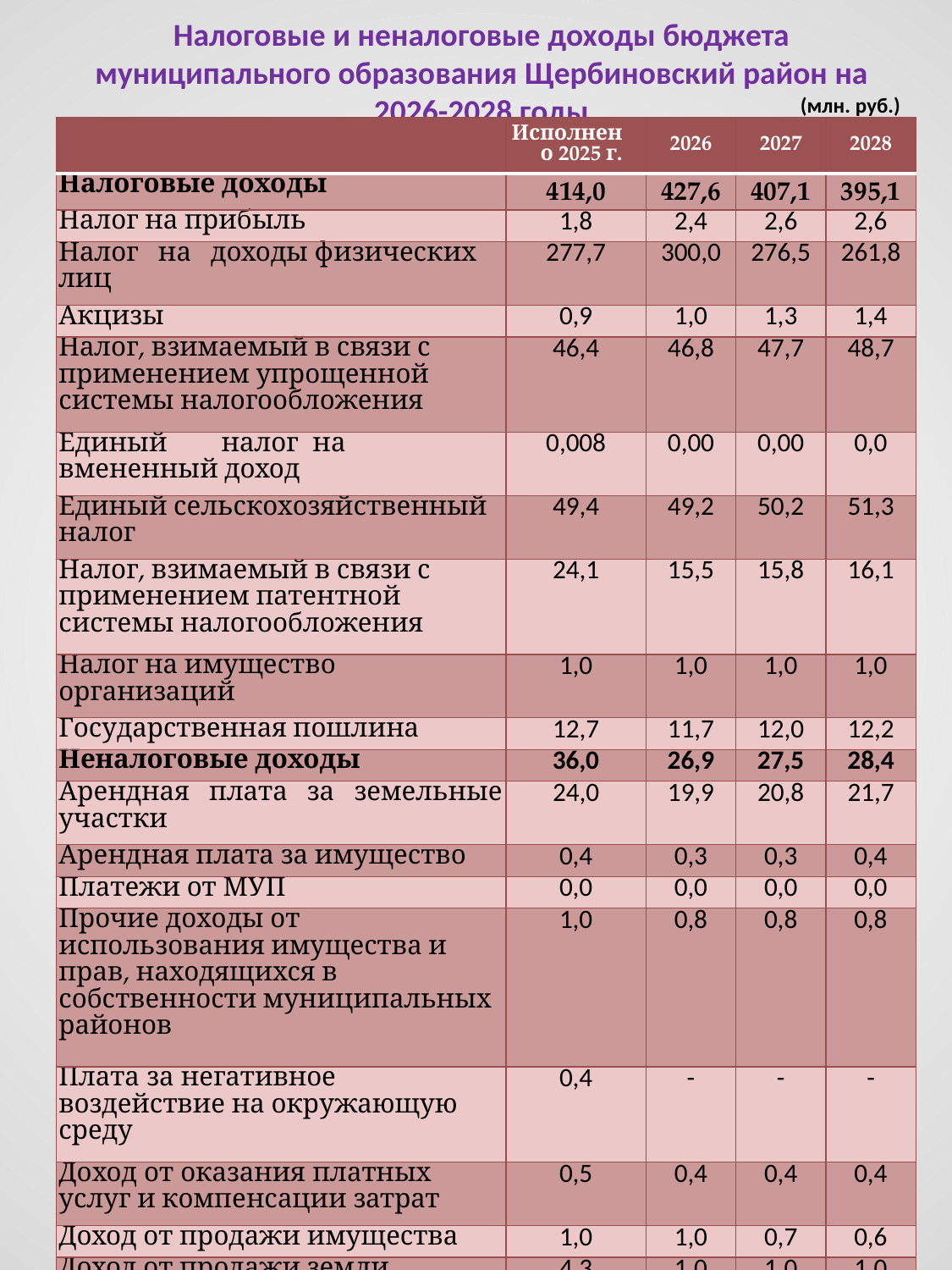

Налоговые и неналоговые доходы бюджета муниципального образования Щербиновский район на 2026-2028 годы
(млн. руб.)
|  | Исполнено 2025 г. | 2026 | 2027 | 2028 |
| --- | --- | --- | --- | --- |
| Налоговые доходы | 414,0 | 427,6 | 407,1 | 395,1 |
| Налог на прибыль | 1,8 | 2,4 | 2,6 | 2,6 |
| Налог на доходы физических лиц | 277,7 | 300,0 | 276,5 | 261,8 |
| Акцизы | 0,9 | 1,0 | 1,3 | 1,4 |
| Налог, взимаемый в связи с применением упрощенной системы налогообложения | 46,4 | 46,8 | 47,7 | 48,7 |
| Единый налог на вмененный доход | 0,008 | 0,00 | 0,00 | 0,0 |
| Единый сельскохозяйственный налог | 49,4 | 49,2 | 50,2 | 51,3 |
| Налог, взимаемый в связи с применением патентной системы налогообложения | 24,1 | 15,5 | 15,8 | 16,1 |
| Налог на имущество организаций | 1,0 | 1,0 | 1,0 | 1,0 |
| Государственная пошлина | 12,7 | 11,7 | 12,0 | 12,2 |
| Неналоговые доходы | 36,0 | 26,9 | 27,5 | 28,4 |
| Арендная плата за земельные участки | 24,0 | 19,9 | 20,8 | 21,7 |
| Арендная плата за имущество | 0,4 | 0,3 | 0,3 | 0,4 |
| Платежи от МУП | 0,0 | 0,0 | 0,0 | 0,0 |
| Прочие доходы от использования имущества и прав, находящихся в собственности муниципальных районов | 1,0 | 0,8 | 0,8 | 0,8 |
| Плата за негативное воздействие на окружающую среду | 0,4 | - | - | - |
| Доход от оказания платных услуг и компенсации затрат | 0,5 | 0,4 | 0,4 | 0,4 |
| Доход от продажи имущества | 1,0 | 1,0 | 0,7 | 0,6 |
| Доход от продажи земли | 4,3 | 1,0 | 1,0 | 1,0 |
| Штрафы, санкции, возмещение ущерба | 4,2 | 3,5 | 3,5 | 3,5 |
| Прочие неналоговые доходы | 0,2 | 0,0 | 0,0 | 0,0 |